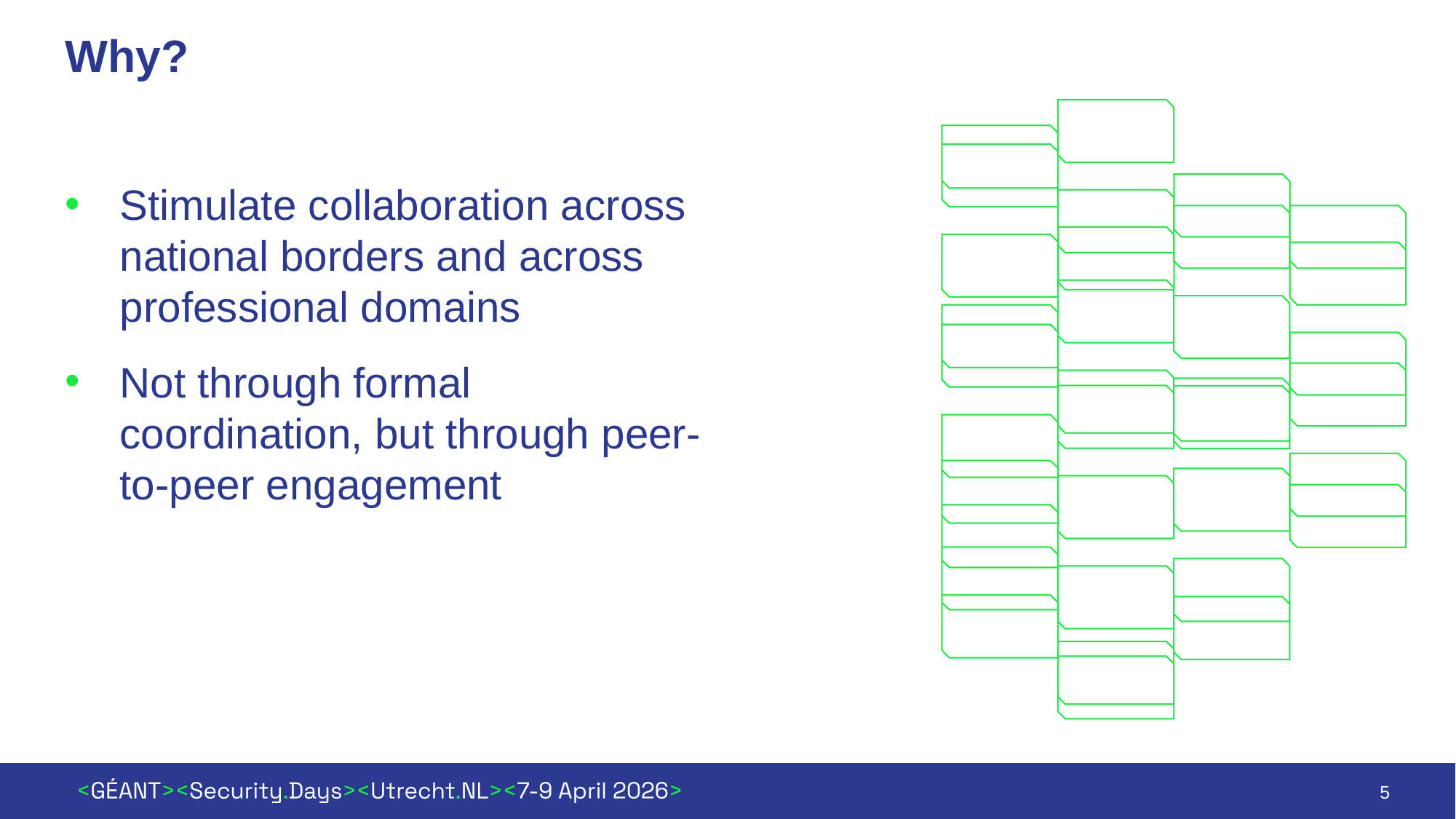

# Why?
Stimulate collaboration across national borders and across professional domains
Not through formal coordination, but through peer-to-peer engagement
5